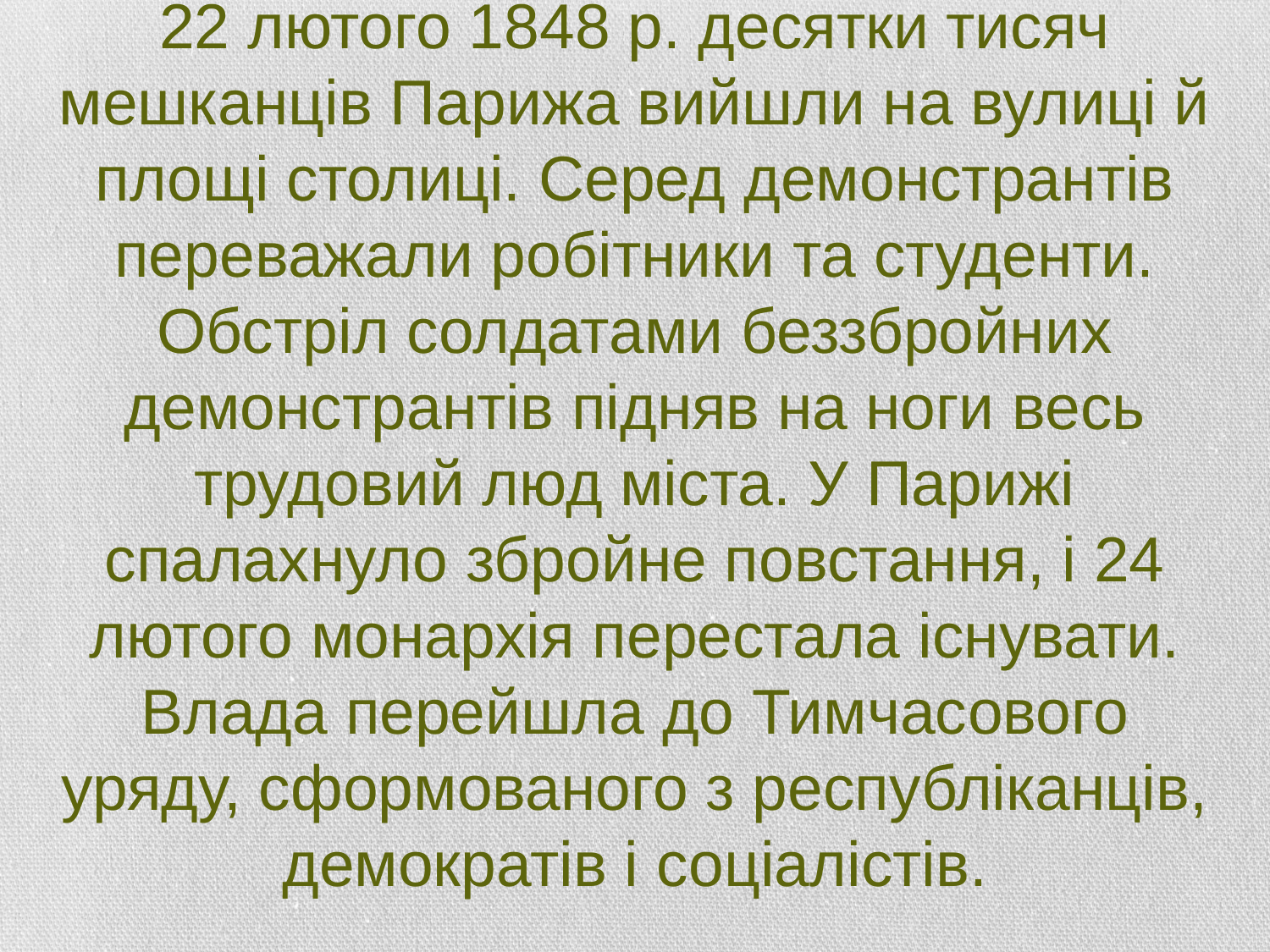

# 22 лютого 1848 р. десятки тисяч мешканців Парижа вийшли на вулиці й площі столиці. Серед демонстрантів переважали робітники та студенти. Обстріл солдатами беззбройних демонстрантів підняв на ноги весь трудовий люд міста. У Парижі спалахнуло збройне повстання, і 24 лютого монархія перестала існувати. Влада перейшла до Тимчасового уряду, сформованого з республіканців, демократів і соціалістів.